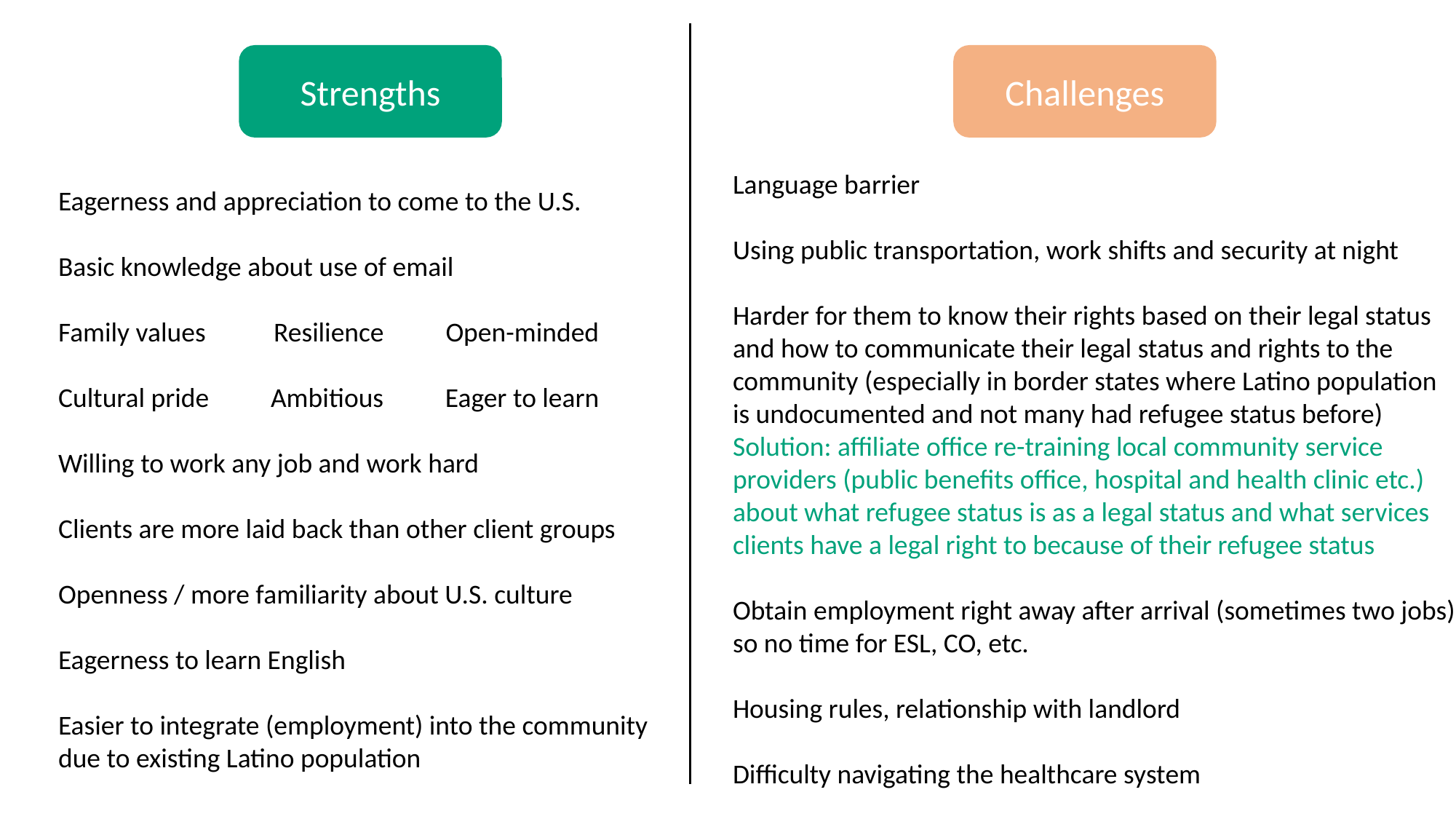

Strengths
Challenges
Language barrier

Using public transportation, work shifts and security at night

Harder for them to know their rights based on their legal status
and how to communicate their legal status and rights to the
community (especially in border states where Latino population
is undocumented and not many had refugee status before)
Solution: affiliate office re-training local community service
providers (public benefits office, hospital and health clinic etc.)
about what refugee status is as a legal status and what services
clients have a legal right to because of their refugee status

Obtain employment right away after arrival (sometimes two jobs),
so no time for ESL, CO, etc.

Housing rules, relationship with landlord

Difficulty navigating the healthcare system
Eagerness and appreciation to come to the U.S.

Basic knowledge about use of email

Family values           Resilience          Open-minded

Cultural pride          Ambitious          Eager to learn

Willing to work any job and work hard

Clients are more laid back than other client groups

Openness / more familiarity about U.S. culture

Eagerness to learn English

Easier to integrate (employment) into the community
due to existing Latino population